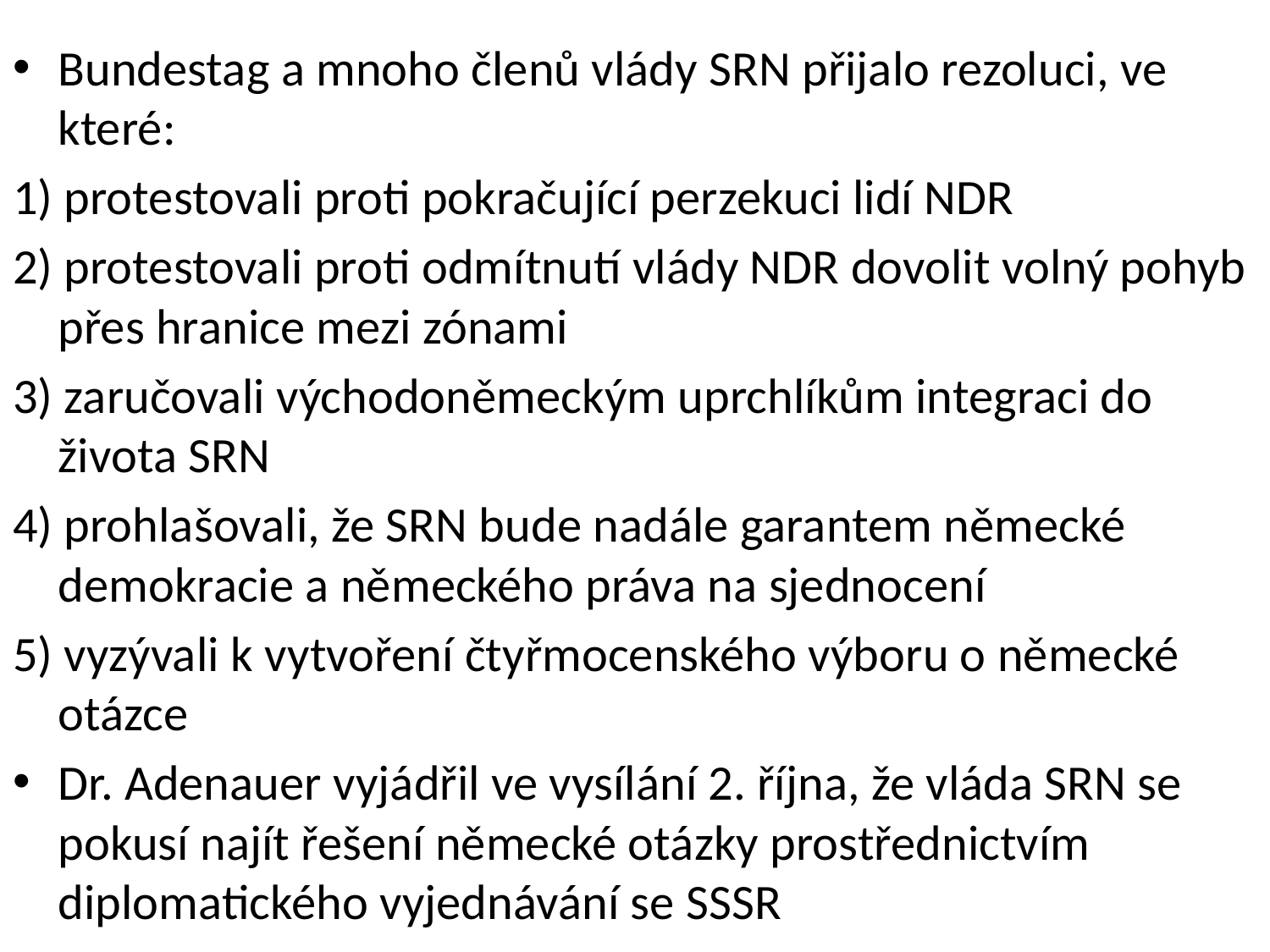

Bundestag a mnoho členů vlády SRN přijalo rezoluci, ve které:
1) protestovali proti pokračující perzekuci lidí NDR
2) protestovali proti odmítnutí vlády NDR dovolit volný pohyb přes hranice mezi zónami
3) zaručovali východoněmeckým uprchlíkům integraci do života SRN
4) prohlašovali, že SRN bude nadále garantem německé demokracie a německého práva na sjednocení
5) vyzývali k vytvoření čtyřmocenského výboru o německé otázce
Dr. Adenauer vyjádřil ve vysílání 2. října, že vláda SRN se pokusí najít řešení německé otázky prostřednictvím diplomatického vyjednávání se SSSR